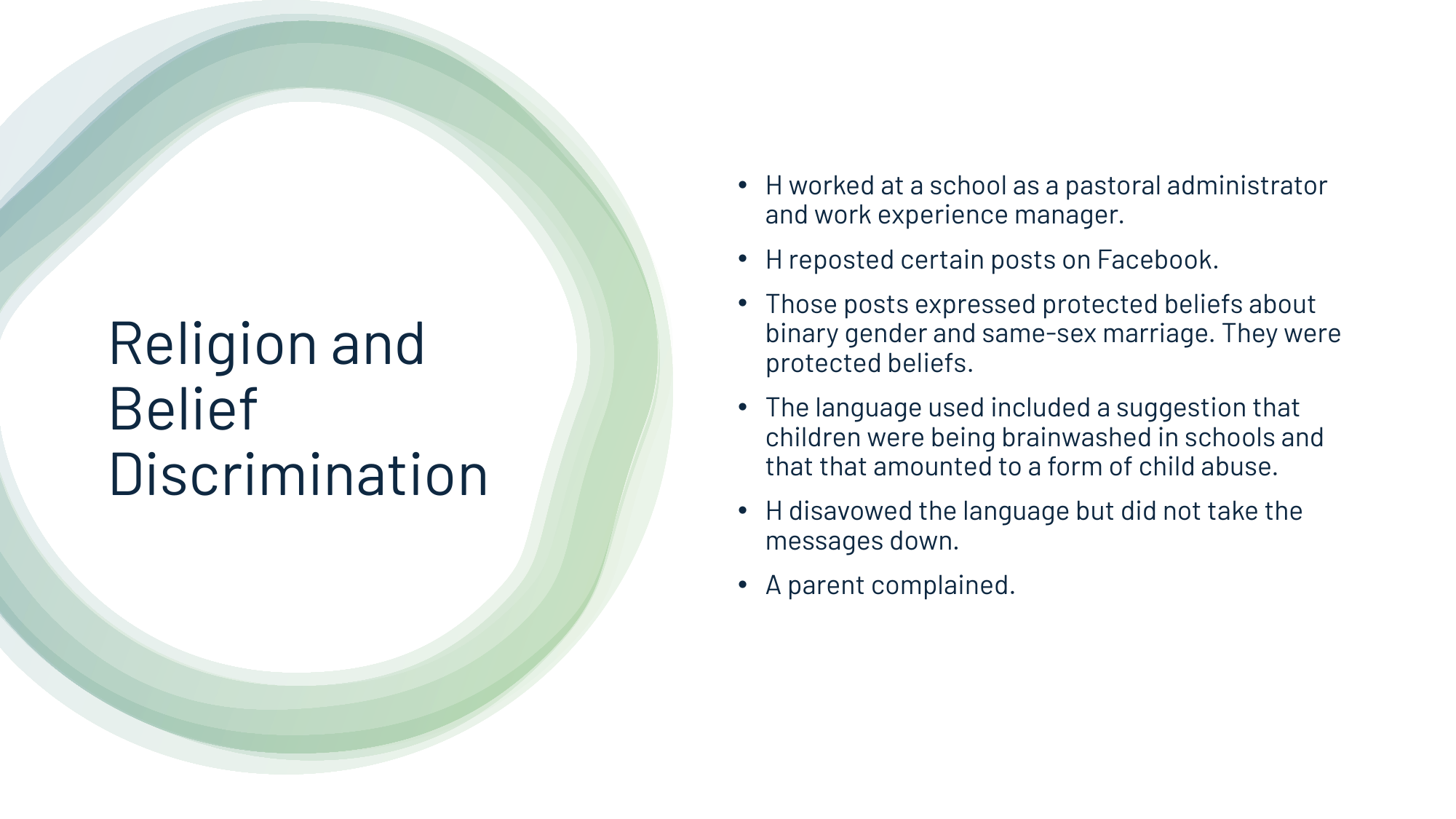

H worked at a school as a pastoral administrator and work experience manager.
H reposted certain posts on Facebook.
Those posts expressed protected beliefs about binary gender and same-sex marriage. They were protected beliefs.
The language used included a suggestion that children were being brainwashed in schools and that that amounted to a form of child abuse.
H disavowed the language but did not take the messages down.
A parent complained.

# Religion and Belief Discrimination